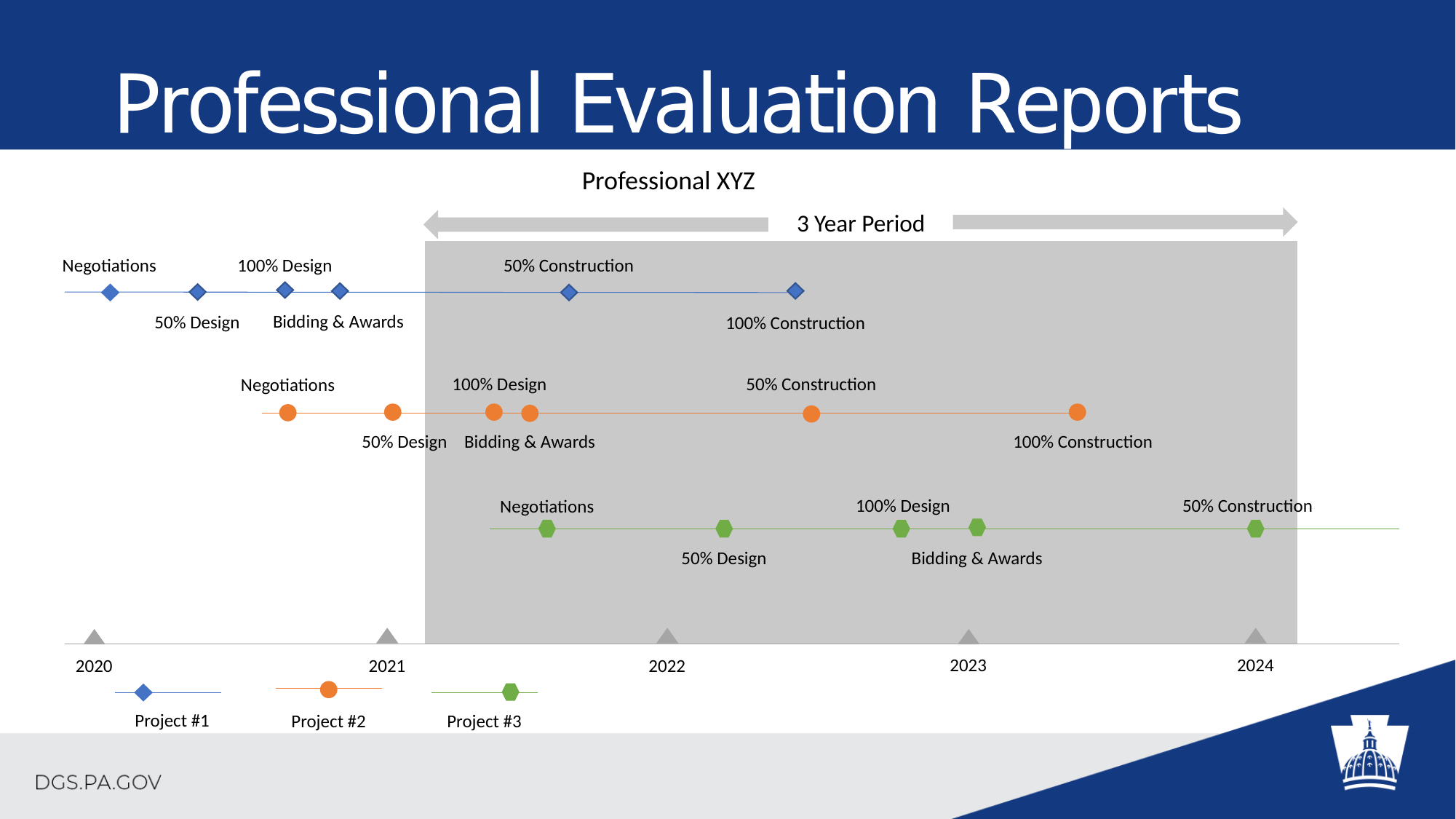

# Professional Evaluation Reports
Professional XYZ

3 Year Period

Negotiations
100% Design
50% Construction

Bidding & Awards
50% Design
100% Construction
100% Design
50% Construction
Negotiations

100% Construction
50% Design
Bidding & Awards
100% Design
50% Construction
Negotiations

Bidding & Awards
50% Design

2024
2023
2020
2021
2022

Project #1
Project #3
Project #2